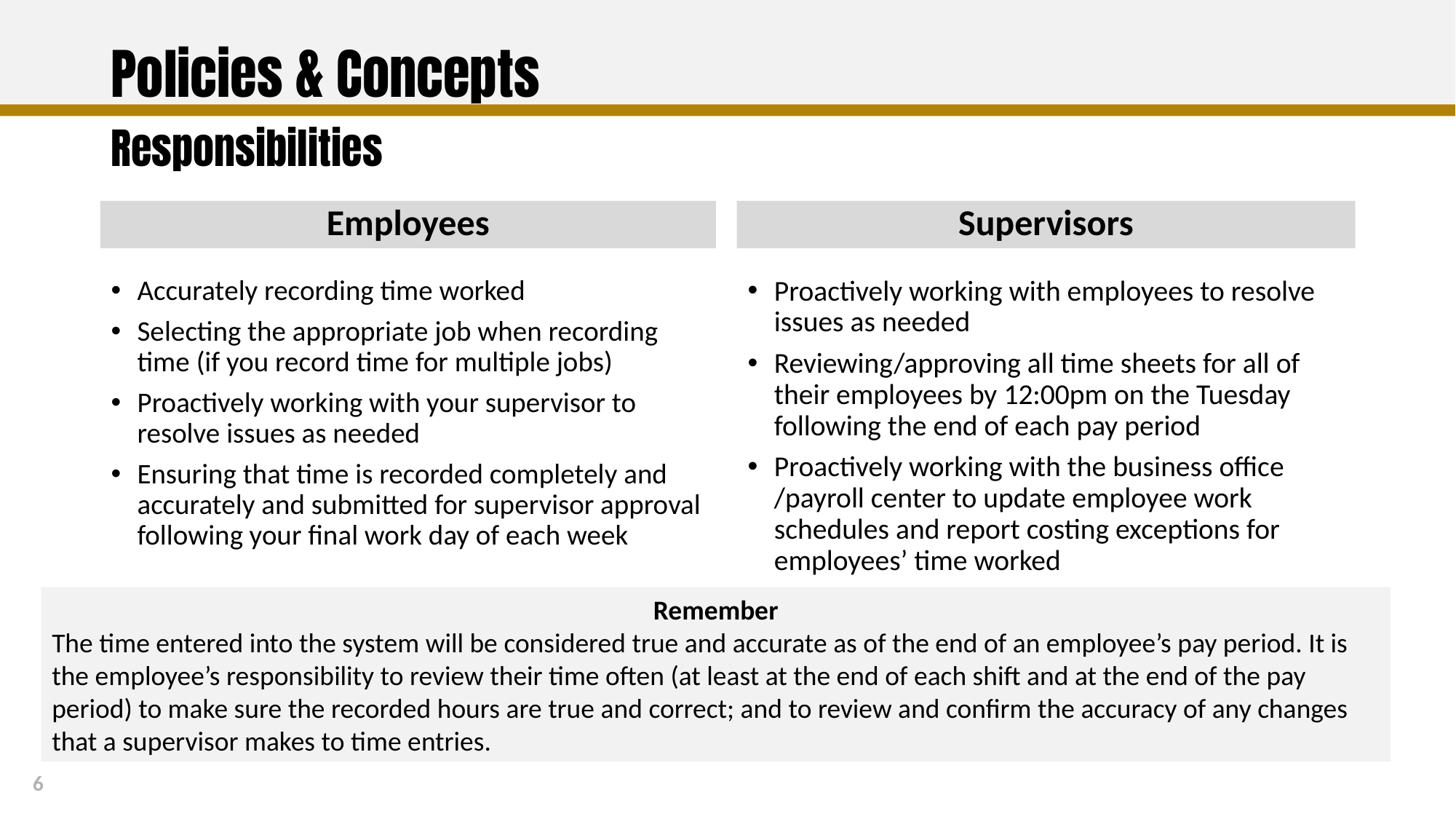

# Policies & Concepts
Responsibilities
Employees
Supervisors
Accurately recording time worked
Selecting the appropriate job when recording time (if you record time for multiple jobs)
Proactively working with your supervisor to resolve issues as needed
Ensuring that time is recorded completely and accurately and submitted for supervisor approval following your final work day of each week

Proactively working with employees to resolve issues as needed
Reviewing/approving all time sheets for all of their employees by 12:00pm on the Tuesday following the end of each pay period
Proactively working with the business office /payroll center to update employee work schedules and report costing exceptions for employees’ time worked
Remember
The time entered into the system will be considered true and accurate as of the end of an employee’s pay period. It is the employee’s responsibility to review their time often (at least at the end of each shift and at the end of the pay period) to make sure the recorded hours are true and correct; and to review and confirm the accuracy of any changes that a supervisor makes to time entries.
6